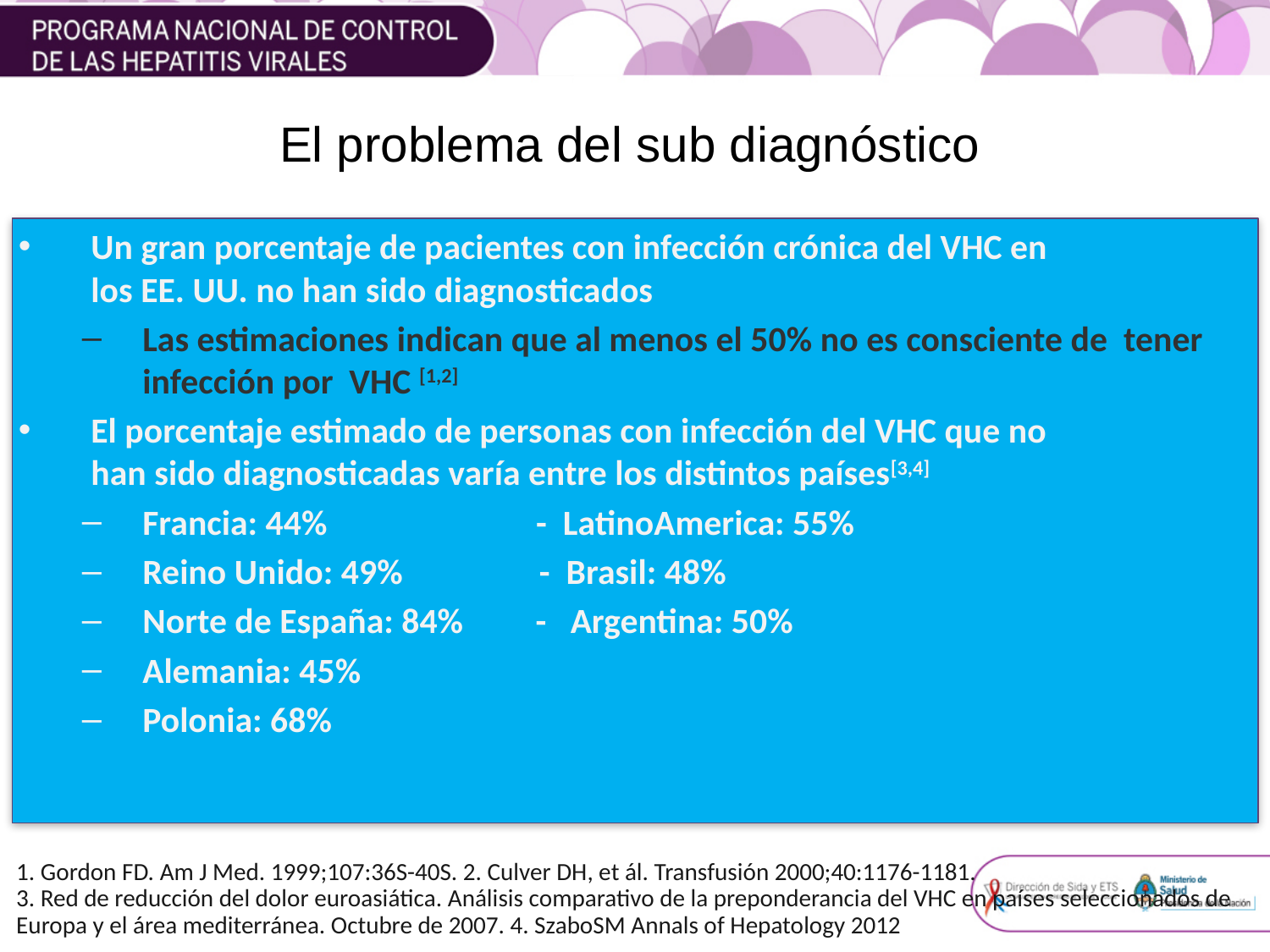

El problema del sub diagnóstico

Un gran porcentaje de pacientes con infección crónica del VHC en
los EE. UU. no han sido diagnosticados
Las estimaciones indican que al menos el 50% no es consciente de  tener  infección por  VHC [1,2]
El porcentaje estimado de personas con infección del VHC que no
han sido diagnosticadas varía entre los distintos países[3,4]
Francia: 44%                          -  LatinoAmerica: 55%
Reino Unido: 49%                 -  Brasil: 48%
Norte de España: 84%         -   Argentina: 50%
Alemania: 45%
Polonia: 68%
1. Gordon FD. Am J Med. 1999;107:36S-40S. 2. Culver DH, et ál. Transfusión 2000;40:1176-1181.
3. Red de reducción del dolor euroasiática. Análisis comparativo de la preponderancia del VHC en países seleccionados de Europa y el área mediterránea. Octubre de 2007. 4. SzaboSM Annals of Hepatology 2012